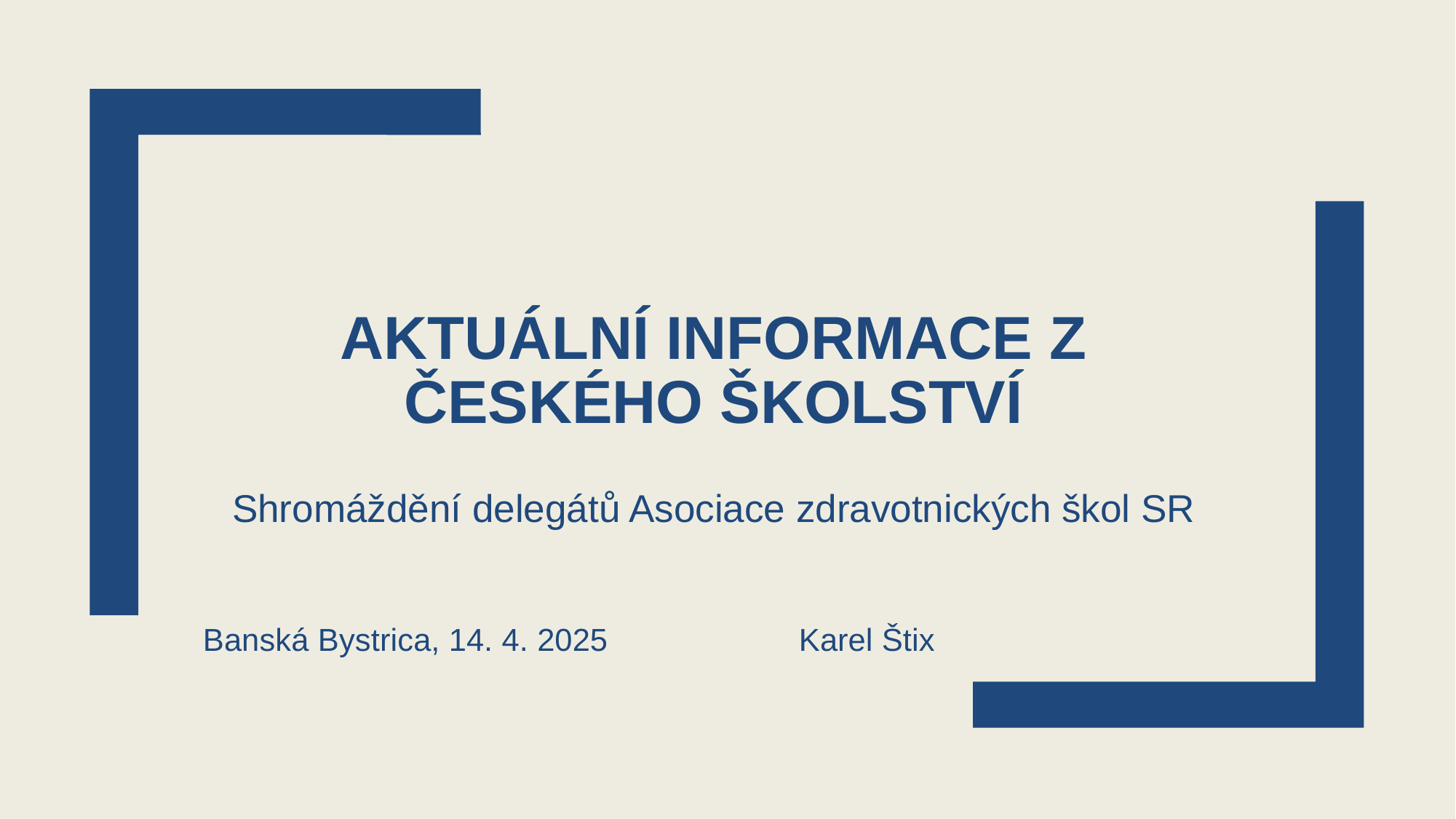

# AKTUÁLNÍ INFORMACE Z ČESKÉHO ŠKOLSTVÍ
Shromáždění delegátů Asociace zdravotnických škol SR

Banská Bystrica, 14. 4. 2025					Karel Štix